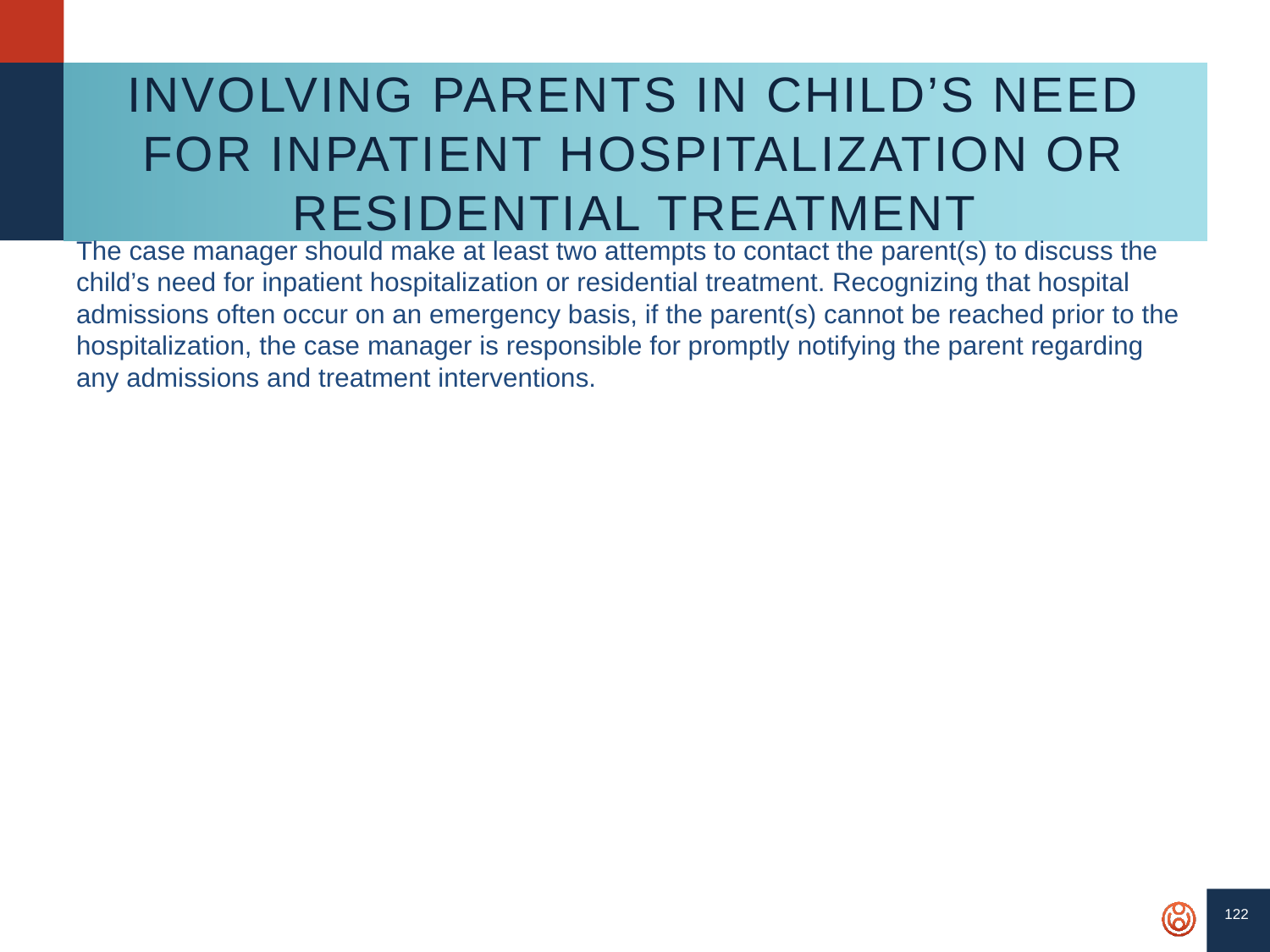

122
# Involving Parents in Child’s Need for Inpatient Hospitalization or Residential Treatment

The case manager should make at least two attempts to contact the parent(s) to discuss the child’s need for inpatient hospitalization or residential treatment. Recognizing that hospital admissions often occur on an emergency basis, if the parent(s) cannot be reached prior to the hospitalization, the case manager is responsible for promptly notifying the parent regarding any admissions and treatment interventions.